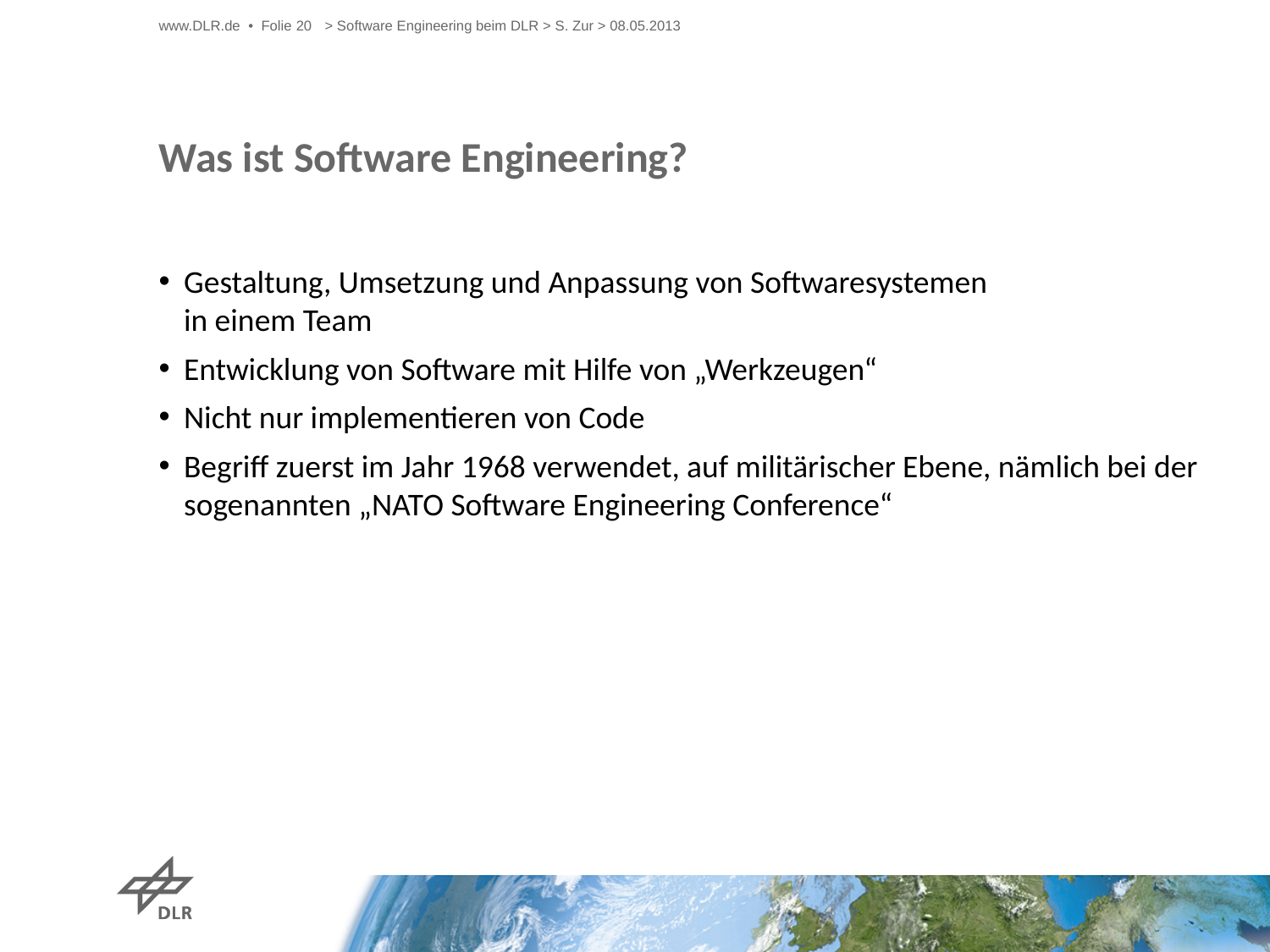

www.DLR.de  •  Folie 20
> Software Engineering beim DLR > S. Zur > 08.05.2013
# Was ist Software Engineering?
Gestaltung, Umsetzung und Anpassung von Softwaresystemen
in einem Team
Entwicklung von Software mit Hilfe von „Werkzeugen“
Nicht nur implementieren von Code
Begriff zuerst im Jahr 1968 verwendet, auf militärischer Ebene, nämlich bei der sogenannten „NATO Software Engineering Conference“